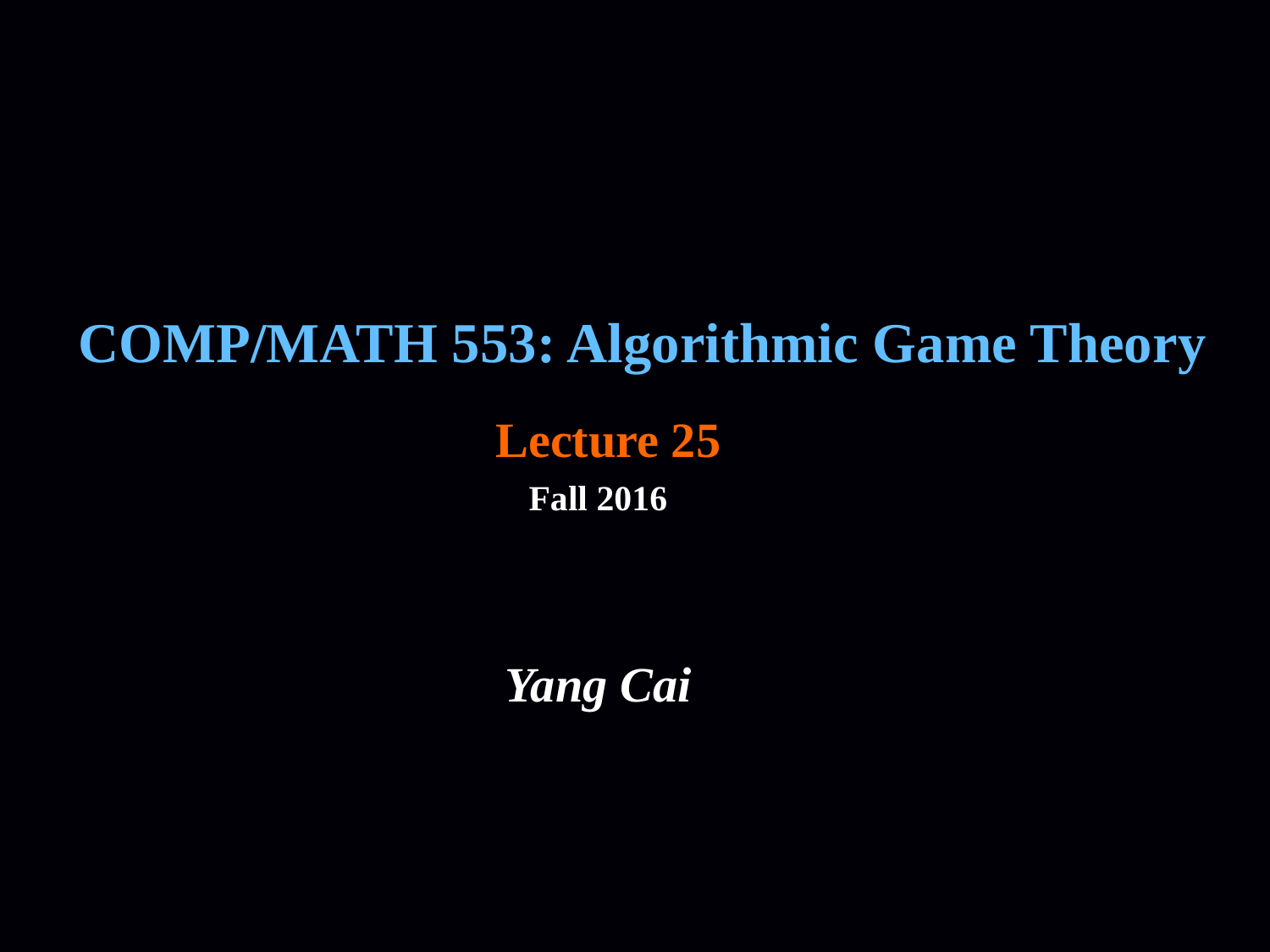

COMP/MATH 553: Algorithmic Game Theory
Lecture 25
Fall 2016
Yang Cai